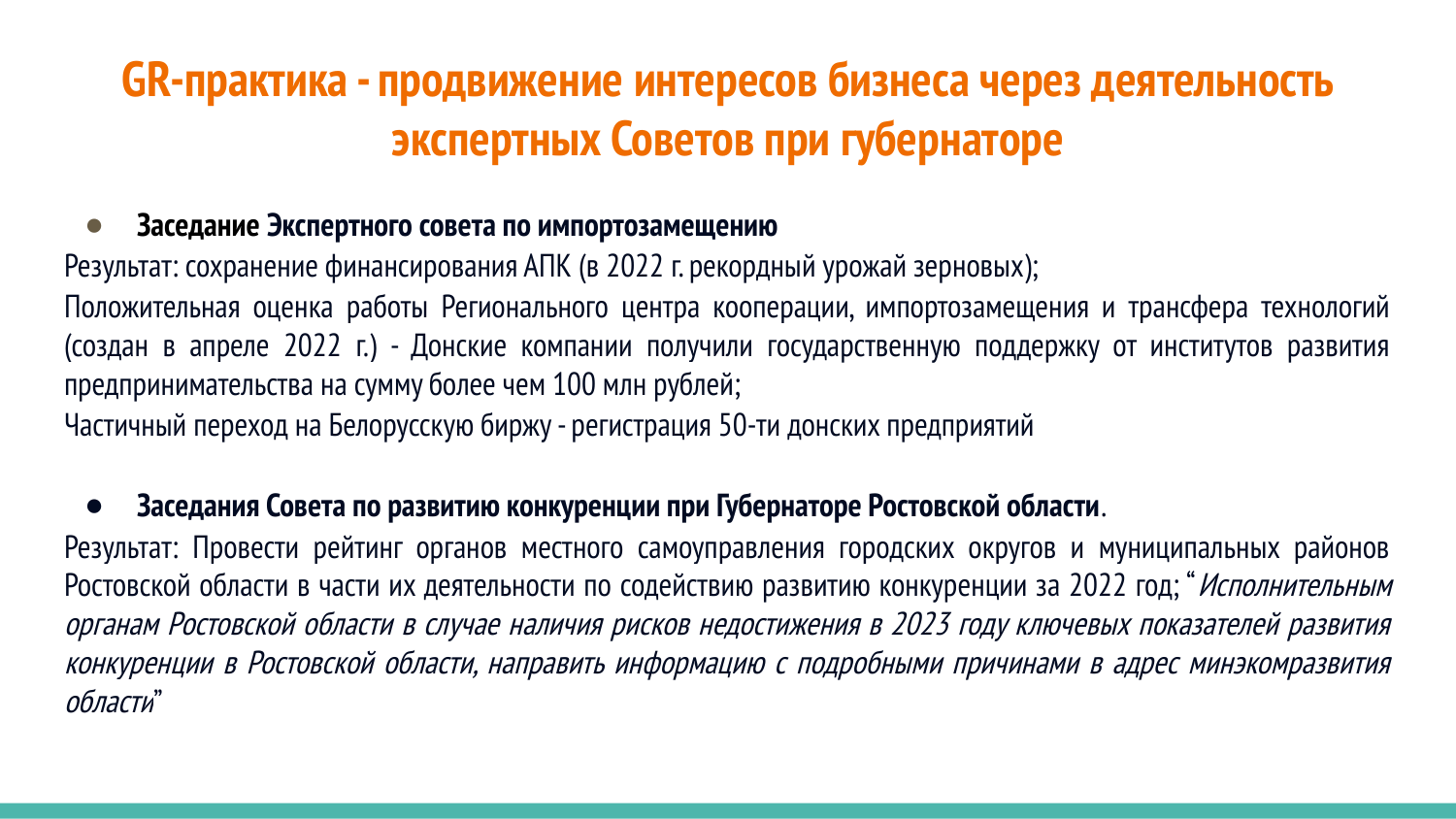

# GR-практика - продвижение интересов бизнеса через деятельность экспертных Советов при губернаторе
Заседание Экспертного совета по импортозамещению
Результат: сохранение финансирования АПК (в 2022 г. рекордный урожай зерновых);
Положительная оценка работы Регионального центра кооперации, импортозамещения и трансфера технологий (создан в апреле 2022 г.) - Донские компании получили государственную поддержку от институтов развития предпринимательства на сумму более чем 100 млн рублей;
Частичный переход на Белорусскую биржу - регистрация 50-ти донских предприятий

Заседания Совета по развитию конкуренции при Губернаторе Ростовской области.
Результат: Провести рейтинг органов местного самоуправления городских округов и муниципальных районов Ростовской области в части их деятельности по содействию развитию конкуренции за 2022 год; “Исполнительным органам Ростовской области в случае наличия рисков недостижения в 2023 году ключевых показателей развития конкуренции в Ростовской области, направить информацию с подробными причинами в адрес минэкомразвития области”